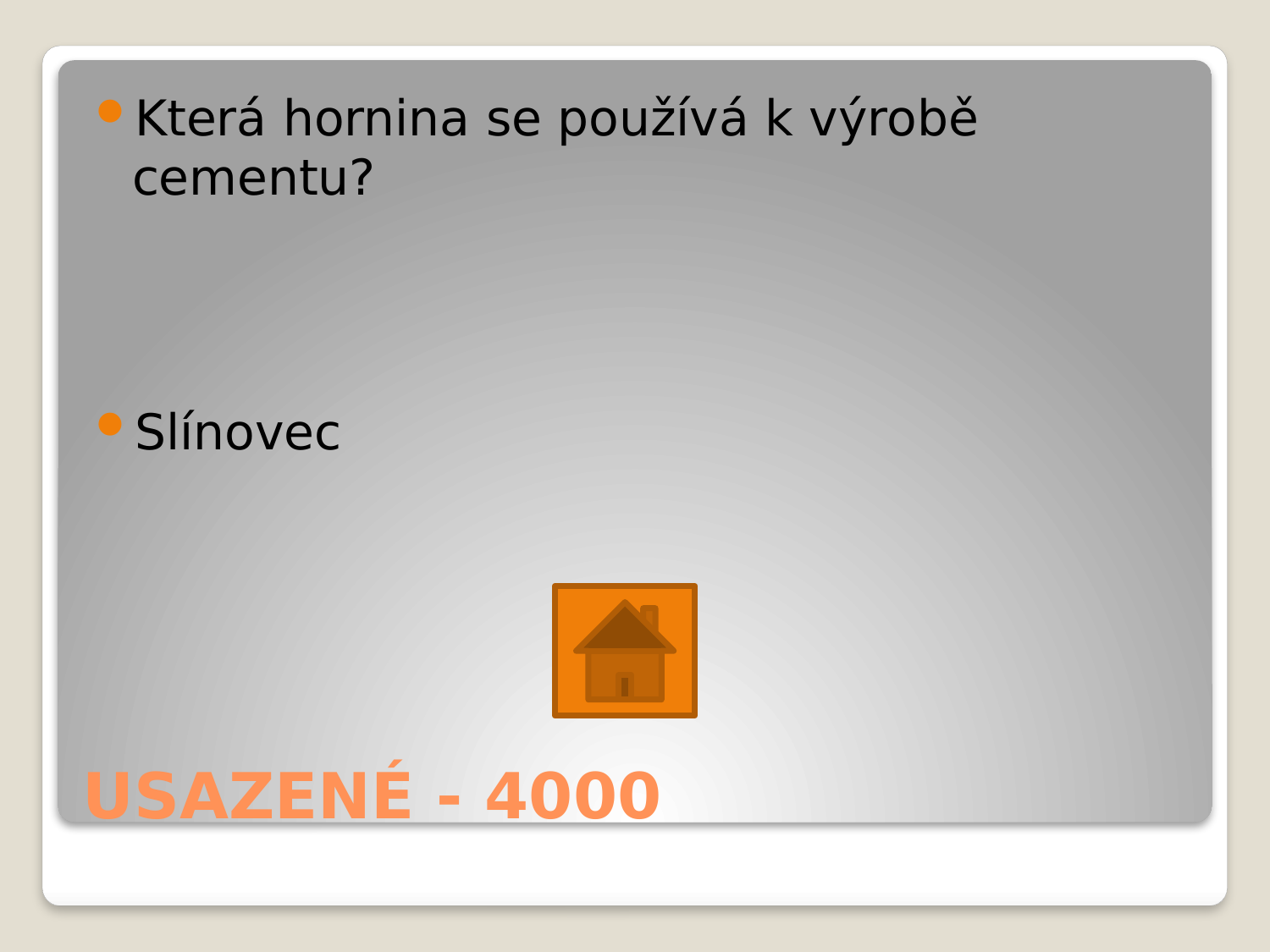

Která hornina se používá k výrobě cementu?

Slínovec

# USAZENÉ - 4000